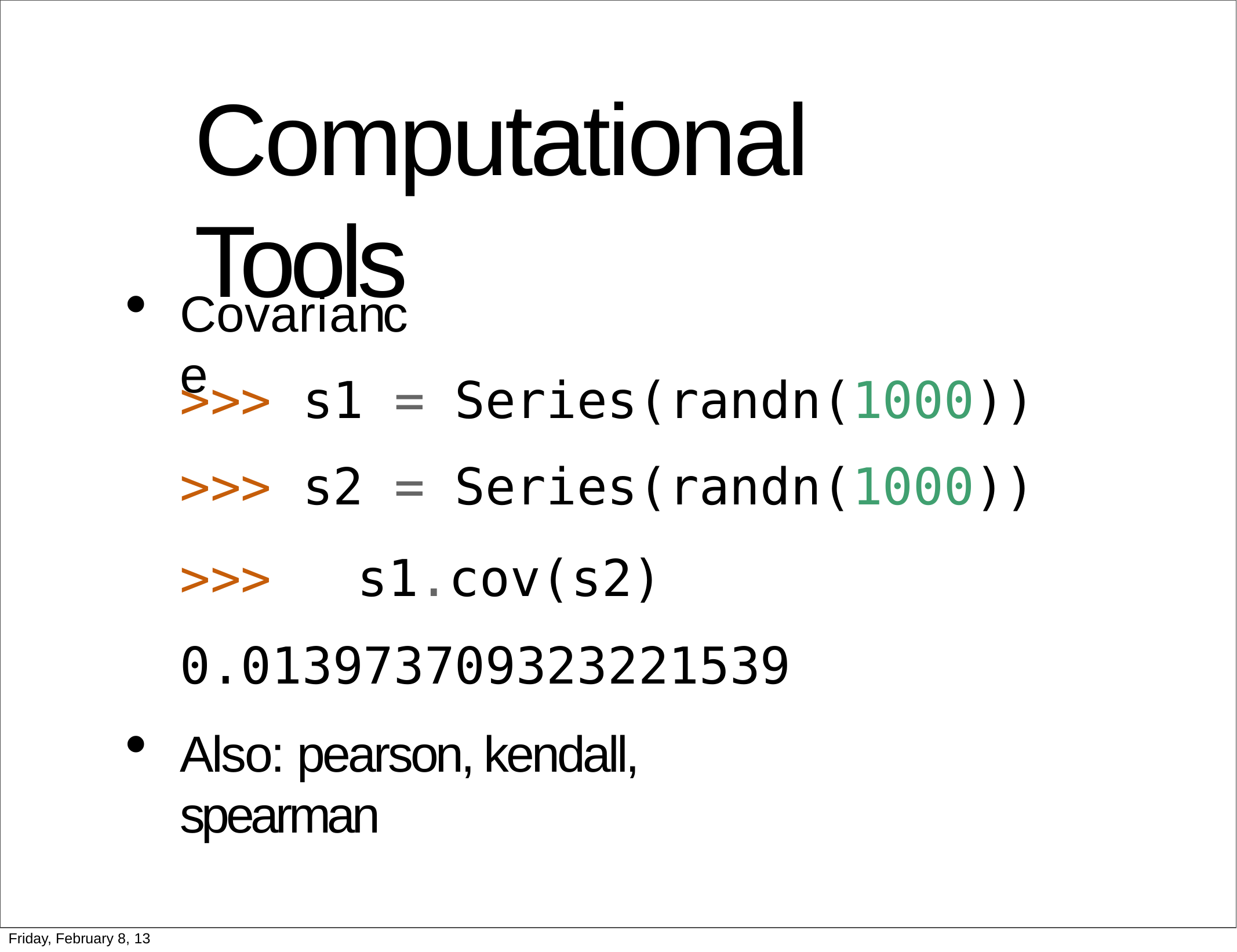

# Computational Tools
Covariance
| >>> | s1 | = | Series(randn(1000)) |
| --- | --- | --- | --- |
| >>> | s2 | = | Series(randn(1000)) |
>>>	s1.cov(s2)  0.013973709323221539
Also: pearson, kendall, spearman
Friday, February 8, 13